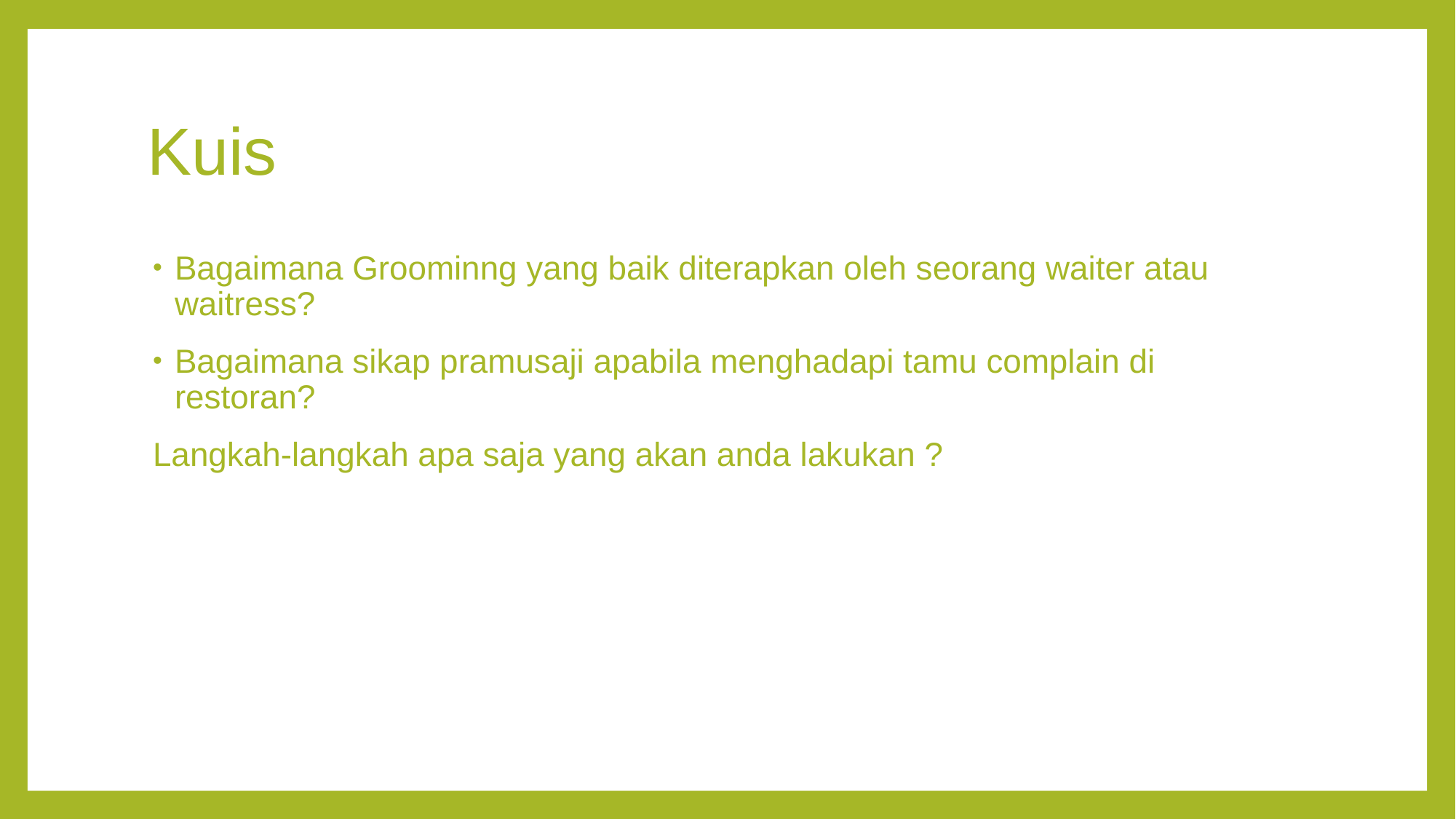

# Kuis
Bagaimana Groominng yang baik diterapkan oleh seorang waiter atau waitress?
Bagaimana sikap pramusaji apabila menghadapi tamu complain di restoran?
Langkah-langkah apa saja yang akan anda lakukan ?